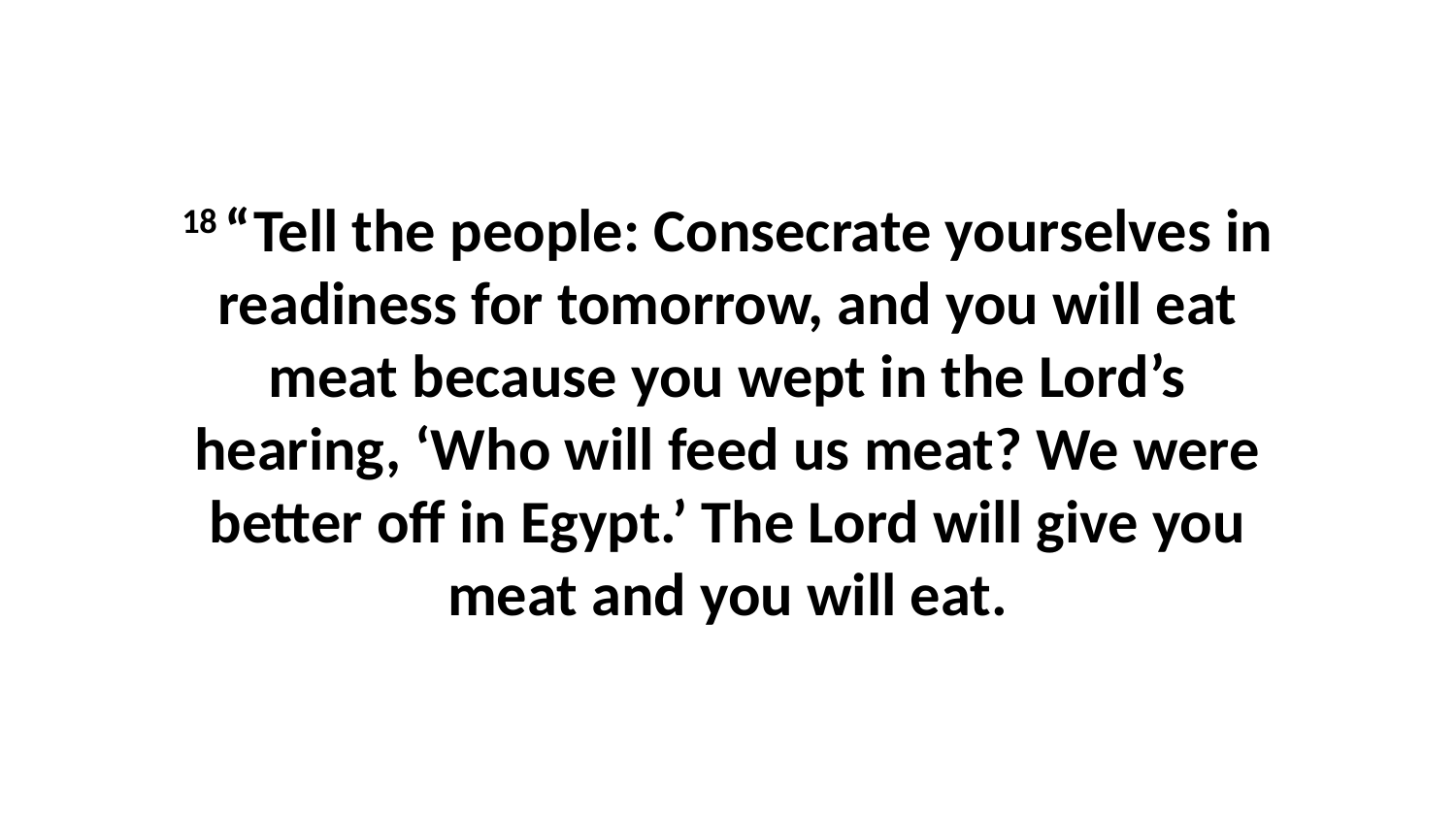

18 “Tell the people: Consecrate yourselves in readiness for tomorrow, and you will eat meat because you wept in the Lord’s hearing, ‘Who will feed us meat? We were better off in Egypt.’ The Lord will give you meat and you will eat.